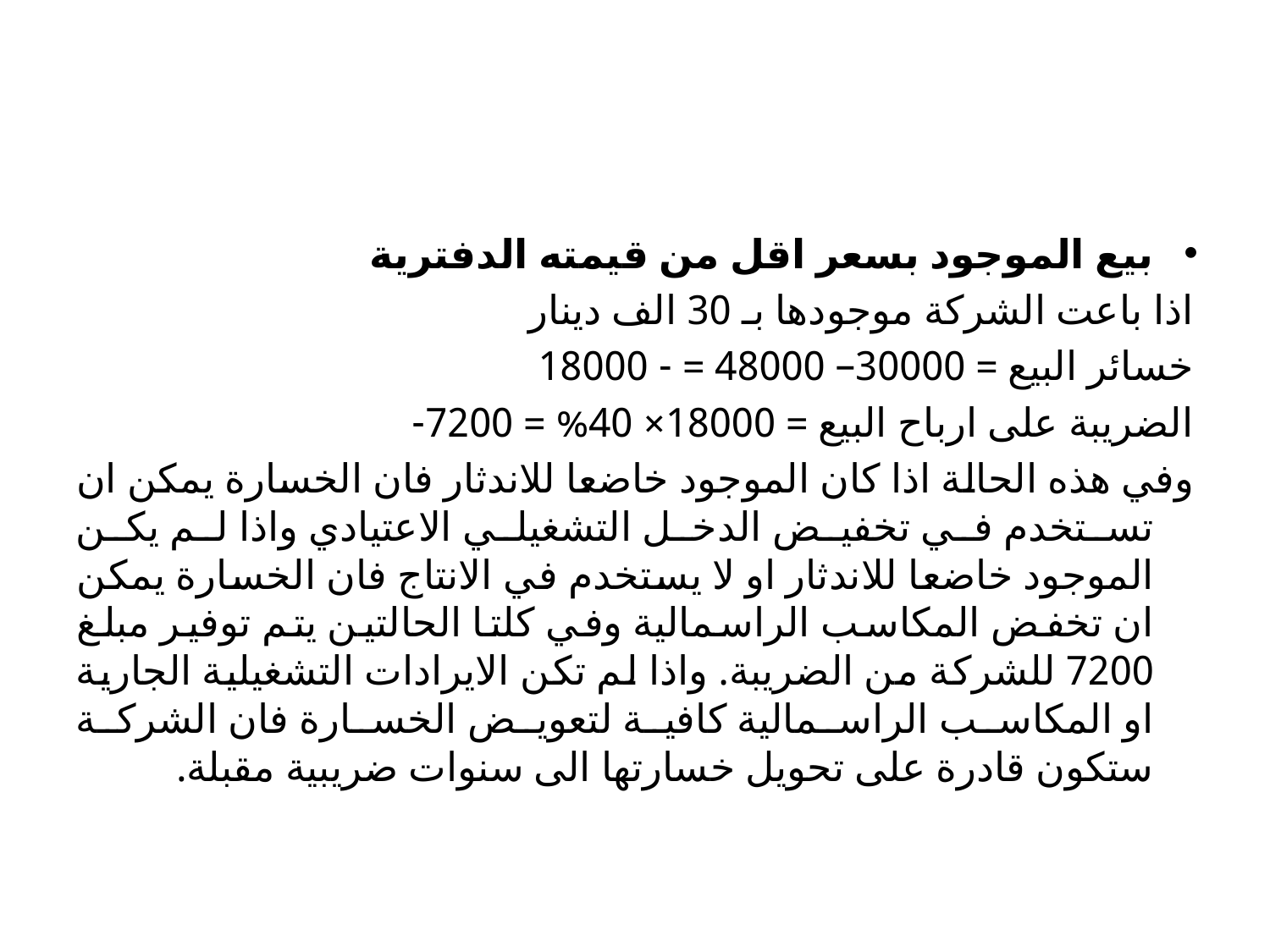

#
بيع الموجود بسعر اقل من قيمته الدفترية
اذا باعت الشركة موجودها بـ 30 الف دينار
خسائر البيع = 30000– 48000 = - 18000
الضريبة على ارباح البيع = 18000× 40% = 7200-
وفي هذه الحالة اذا كان الموجود خاضعا للاندثار فان الخسارة يمكن ان تستخدم في تخفيض الدخل التشغيلي الاعتيادي واذا لم يكن الموجود خاضعا للاندثار او لا يستخدم في الانتاج فان الخسارة يمكن ان تخفض المكاسب الراسمالية وفي كلتا الحالتين يتم توفير مبلغ 7200 للشركة من الضريبة. واذا لم تكن الايرادات التشغيلية الجارية او المكاسب الراسمالية كافية لتعويض الخسارة فان الشركة ستكون قادرة على تحويل خسارتها الى سنوات ضريبية مقبلة.